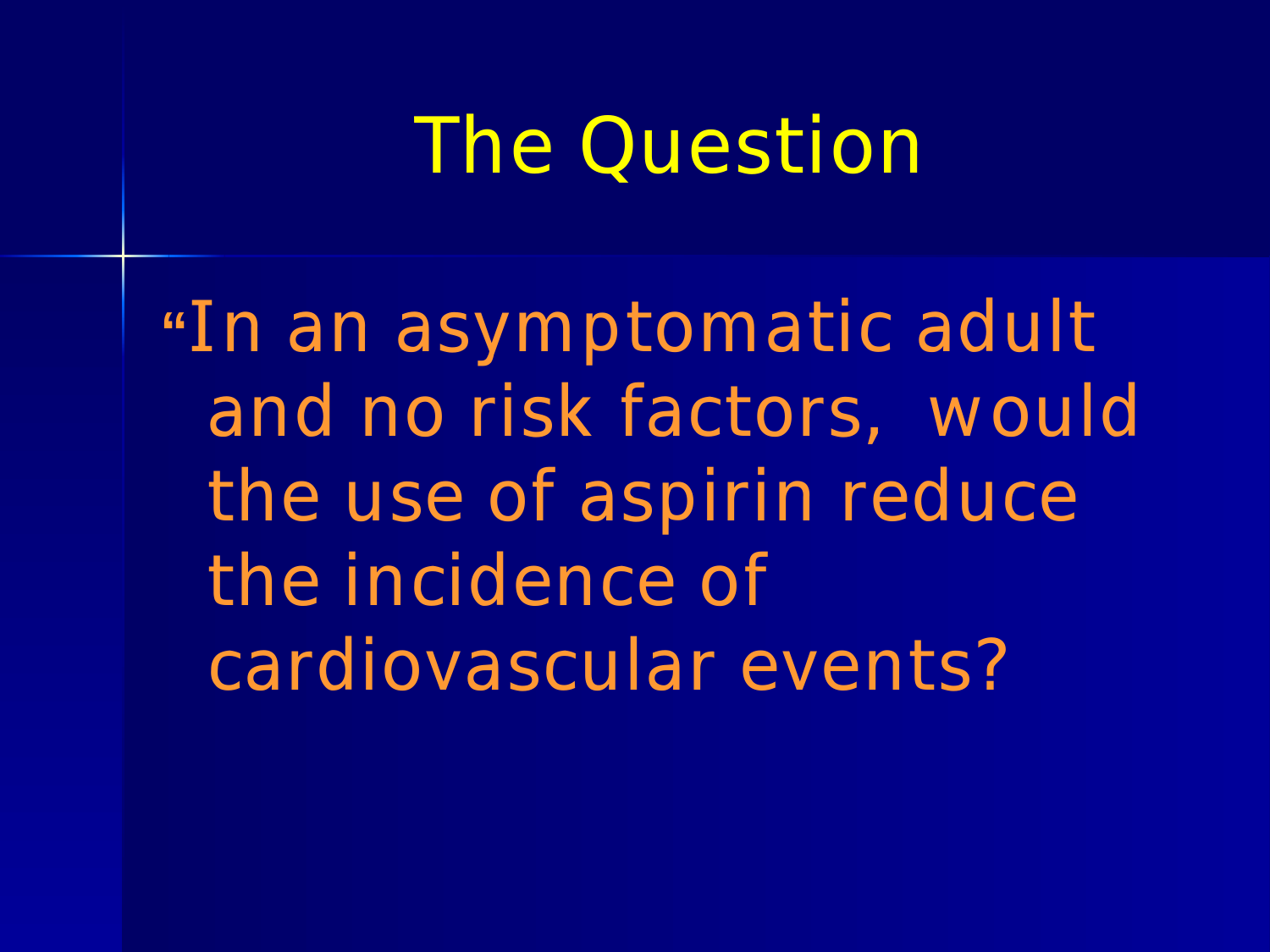

# The Question
“In an asymptomatic adult and no risk factors,  would the use of aspirin reduce the incidence of cardiovascular events?